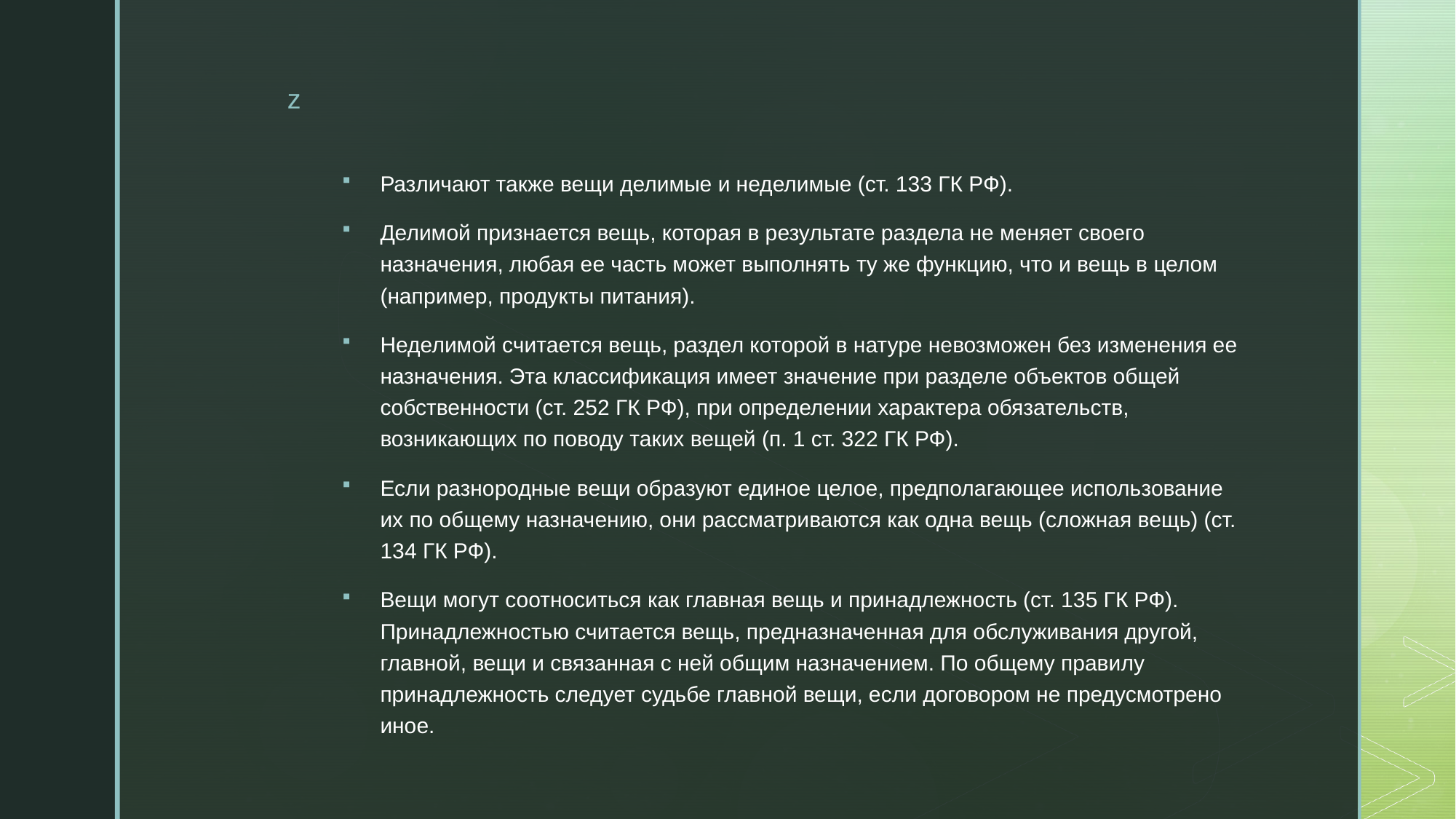

Различают также вещи делимые и неделимые (ст. 133 ГК РФ).
Делимой признается вещь, которая в результате раздела не меняет своего назначения, любая ее часть может выполнять ту же функцию, что и вещь в целом (например, продукты питания).
Неделимой считается вещь, раздел которой в натуре невозможен без изменения ее назначения. Эта классификация имеет значение при разделе объектов общей собственности (ст. 252 ГК РФ), при определении характера обязательств, возникающих по поводу таких вещей (п. 1 ст. 322 ГК РФ).
Если разнородные вещи образуют единое целое, предполагающее использование их по общему назначению, они рассматриваются как одна вещь (сложная вещь) (ст. 134 ГК РФ).
Вещи могут соотноситься как главная вещь и принадлежность (ст. 135 ГК РФ). Принадлежностью считается вещь, предназначенная для обслуживания другой, главной, вещи и связанная с ней общим назначением. По общему правилу принадлежность следует судьбе главной вещи, если договором не предусмотрено иное.